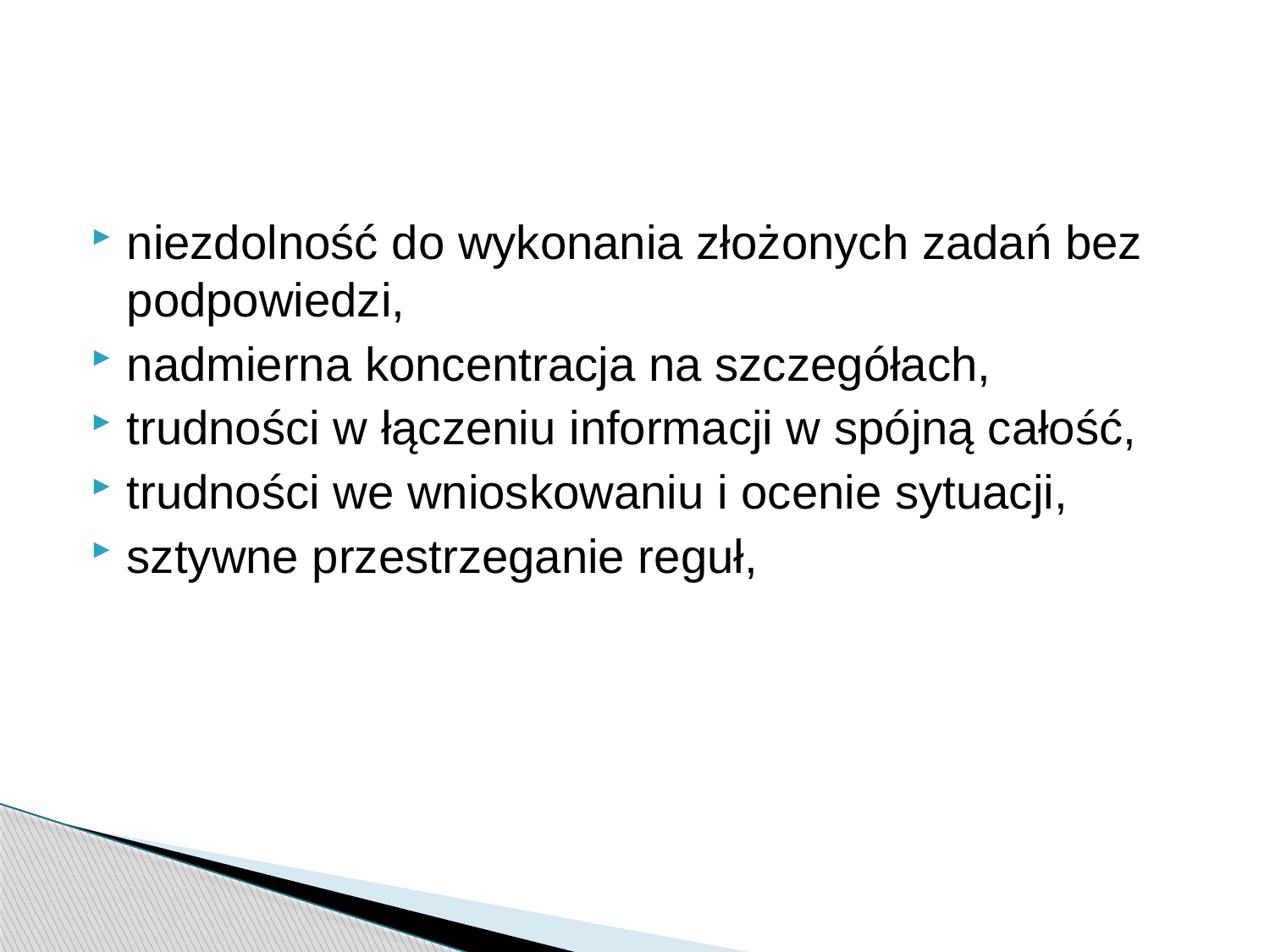

#
niezdolność do wykonania złożonych zadań bez podpowiedzi,
nadmierna koncentracja na szczegółach,
trudności w łączeniu informacji w spójną całość,
trudności we wnioskowaniu i ocenie sytuacji,
sztywne przestrzeganie reguł,